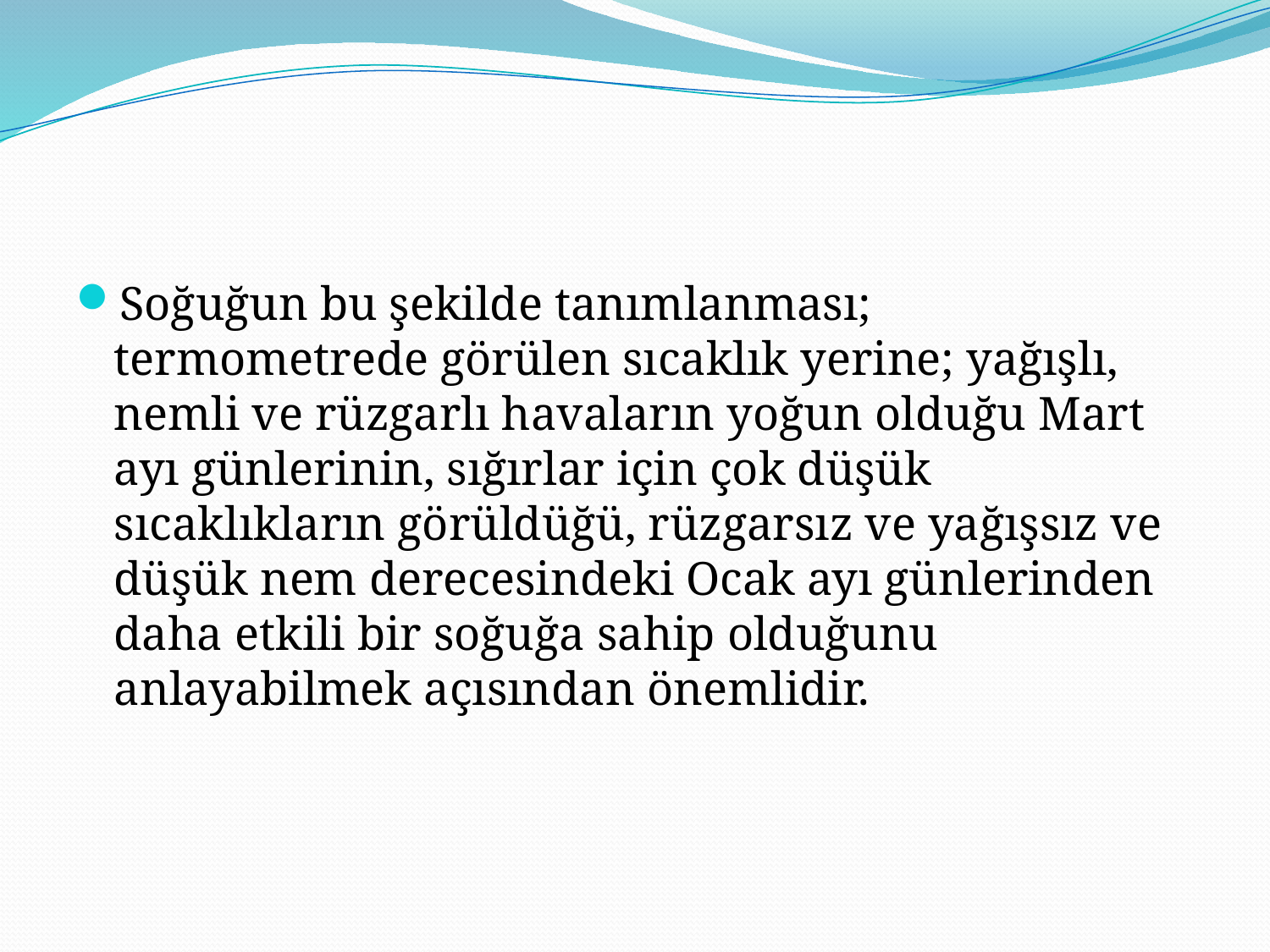

#
Soğuğun bu şekilde tanımlanması; termometrede görülen sıcaklık yerine; yağışlı, nemli ve rüzgarlı havaların yoğun olduğu Mart ayı günlerinin, sığırlar için çok düşük sıcaklıkların görüldüğü, rüzgarsız ve yağışsız ve düşük nem derecesindeki Ocak ayı günlerinden daha etkili bir soğuğa sahip olduğunu anlayabilmek açısından önemlidir.